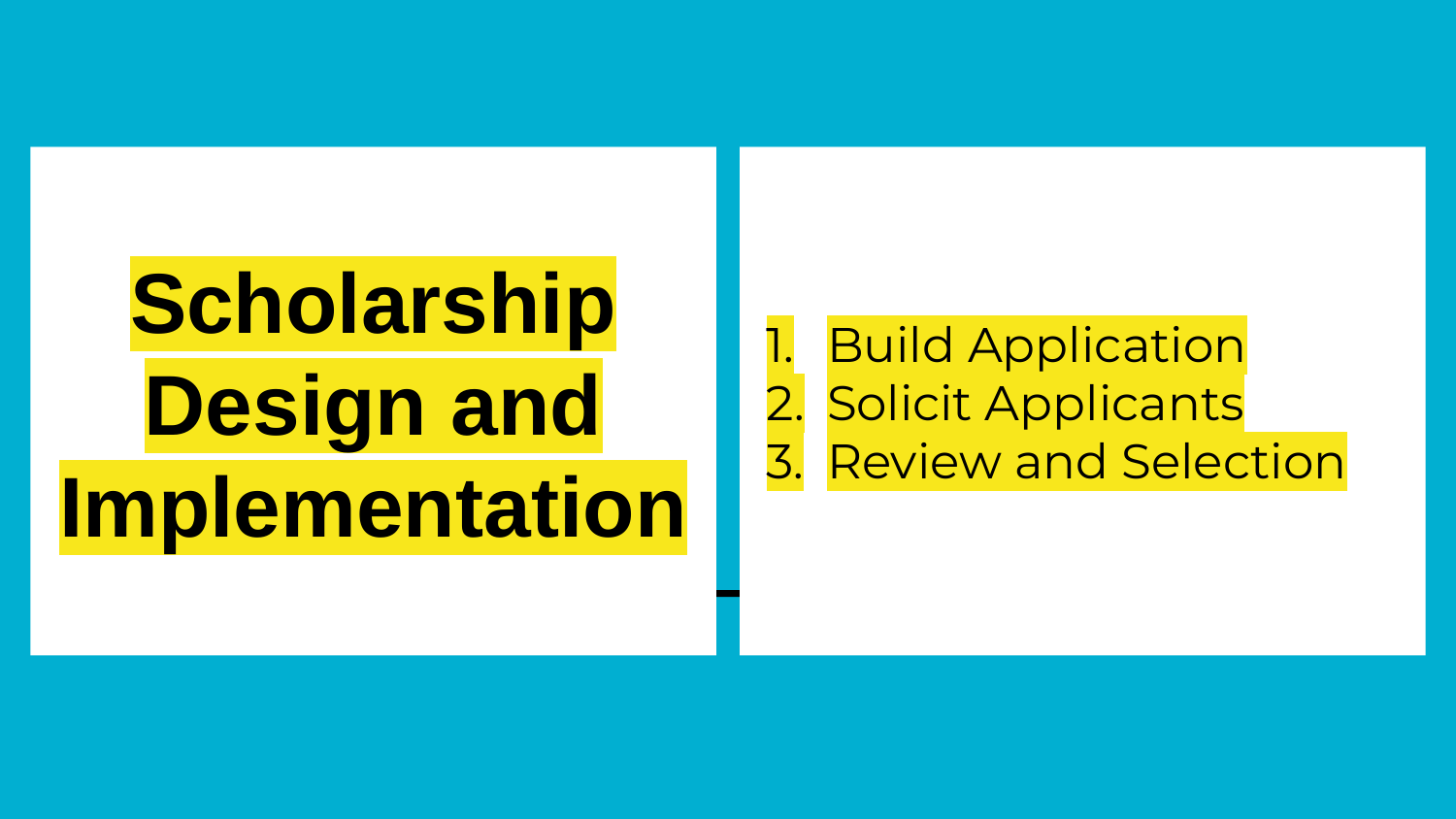

Scholarship Design and Implementation
# Build Application
Solicit Applicants
Review and Selection